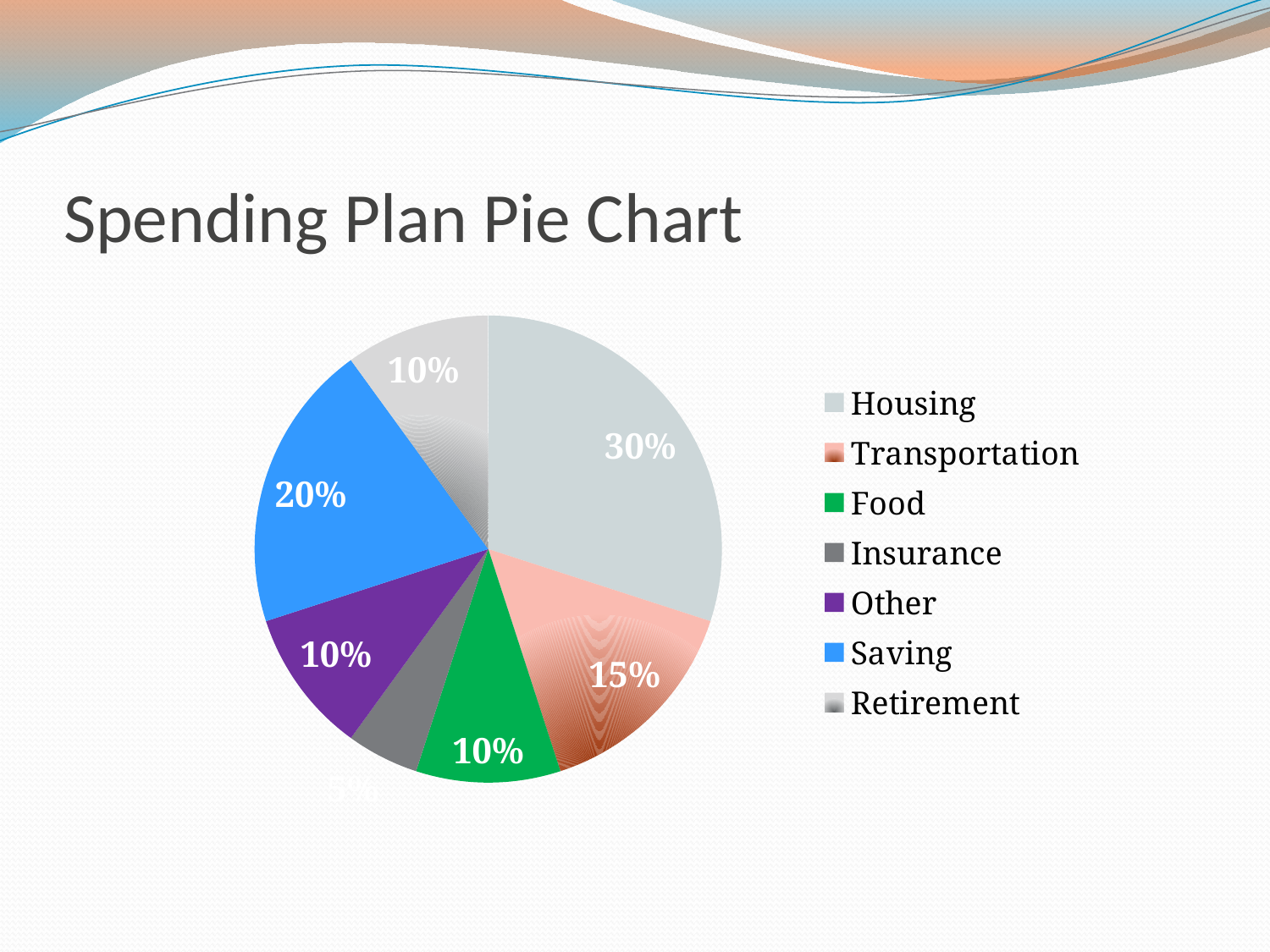

# Spending Plan Pie Chart

### Chart

| Category | Spending Plan Major Expenditures |
|---|---|
| Housing  | 0.3 |
| Transportation | 0.15 |
| Food | 0.1 |
| Insurance | 0.05 |
| Other | 0.1 |
| Saving | 0.2 |
| Retirement | 0.1 |